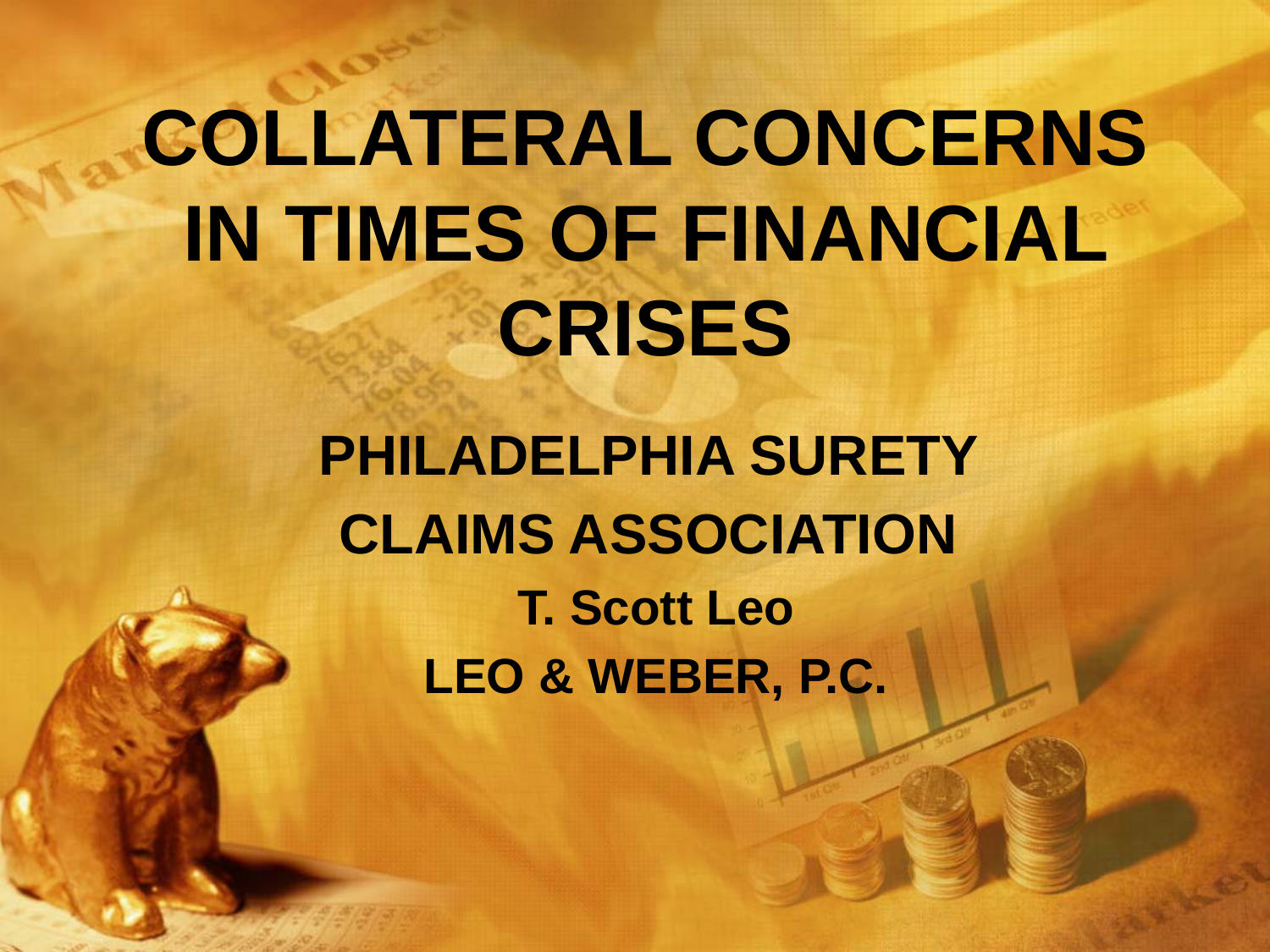

# COLLATERAL CONCERNS IN TIMES OF FINANCIAL CRISES
PHILADELPHIA SURETY
CLAIMS ASSOCIATION
T. Scott Leo
LEO & WEBER, P.C.